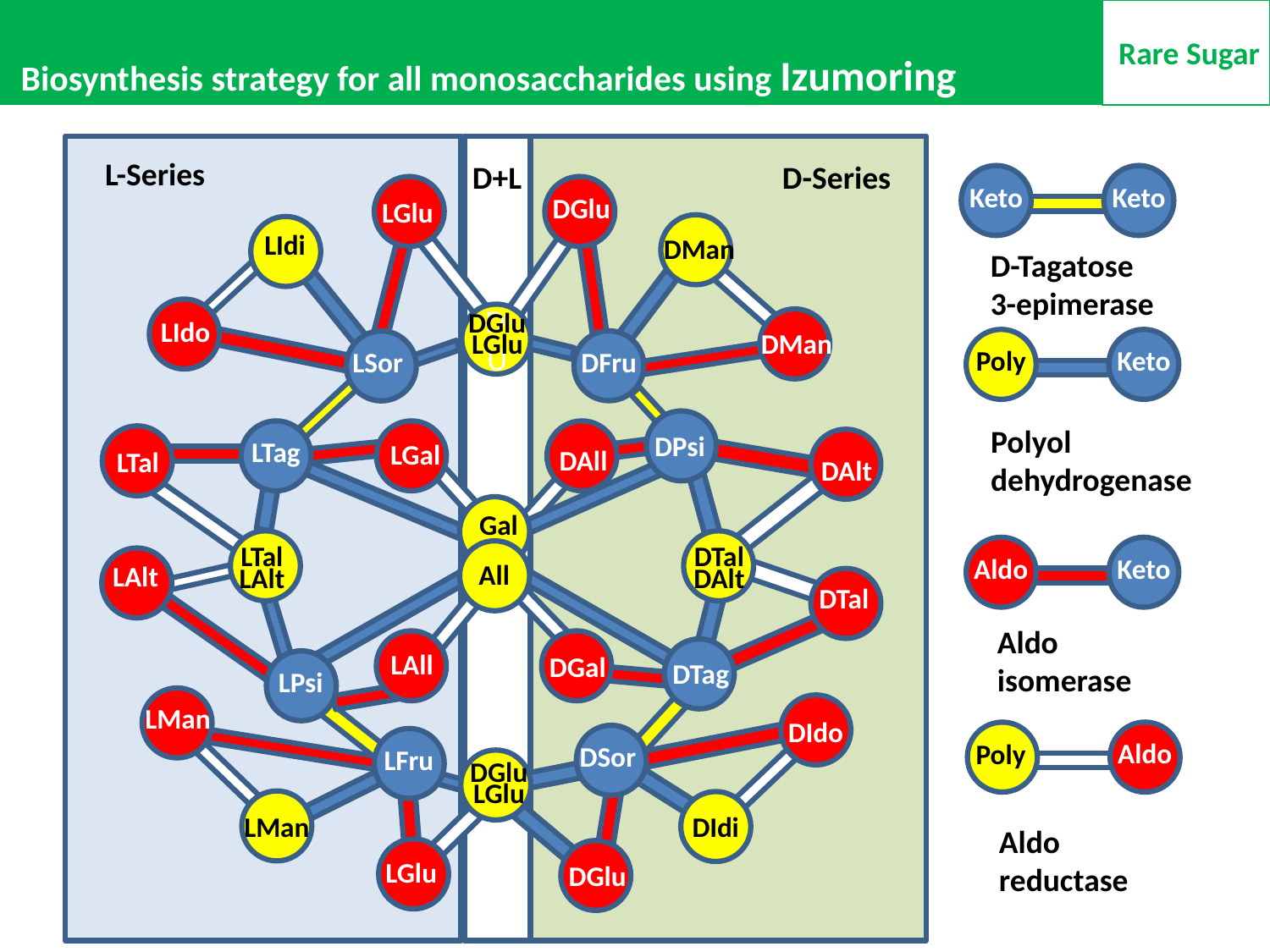

Rare Sugar
Biosynthesis strategy for all monosaccharides using Izumoring
L

L-Series
D+L
D-Series

Keto
Keto

DGlu
LGlu

LIdi
DMan
D-Tagatose
3-epimerase

DU

DGlu
LGlu
LIdo

DMan

Poly
Keto
DFru
LSor

Polyol
dehydrogenase

LGal
DPsi
DAll
LTag

LTal
DAlt

Gal

LTal
LAlt
DTal
DAlt

All
Aldo
Keto
LAlt

DTal

Aldo
isomerase

LAll
DGal

DTag

LPsi

LMan

DIdo

Aldo
Poly

DSor
LFru

DGlu
LGlu

Aldo
reductase
DIdi

LMan

LGlu
DGlu